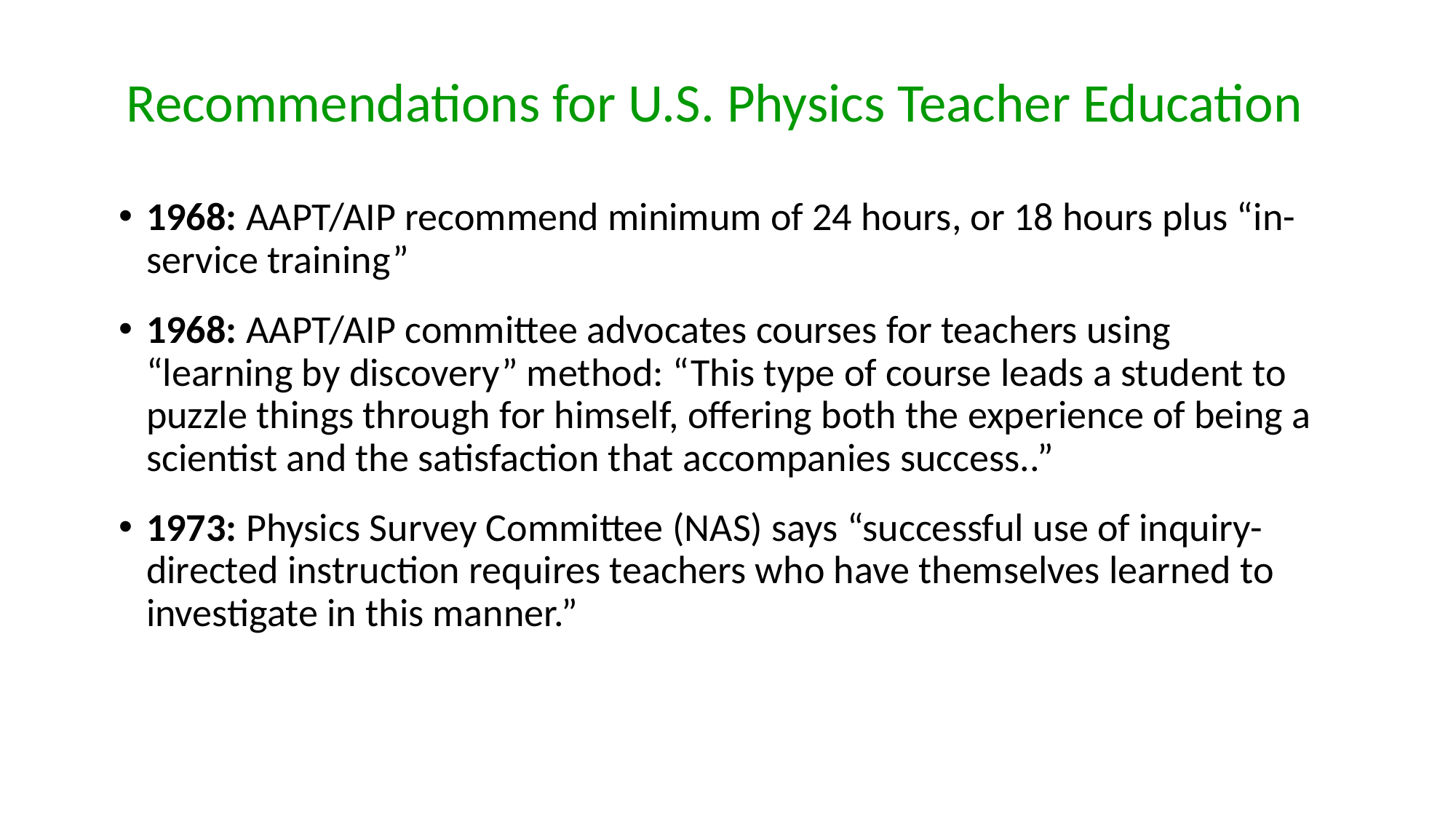

# Recommendations for U.S. Physics Teacher Education
1968: AAPT/AIP recommend minimum of 24 hours, or 18 hours plus “in-service training”
1968: AAPT/AIP committee advocates courses for teachers using “learning by discovery” method: “This type of course leads a student to puzzle things through for himself, offering both the experience of being a scientist and the satisfaction that accompanies success..”
1973: Physics Survey Committee (NAS) says “successful use of inquiry-directed instruction requires teachers who have themselves learned to investigate in this manner.”